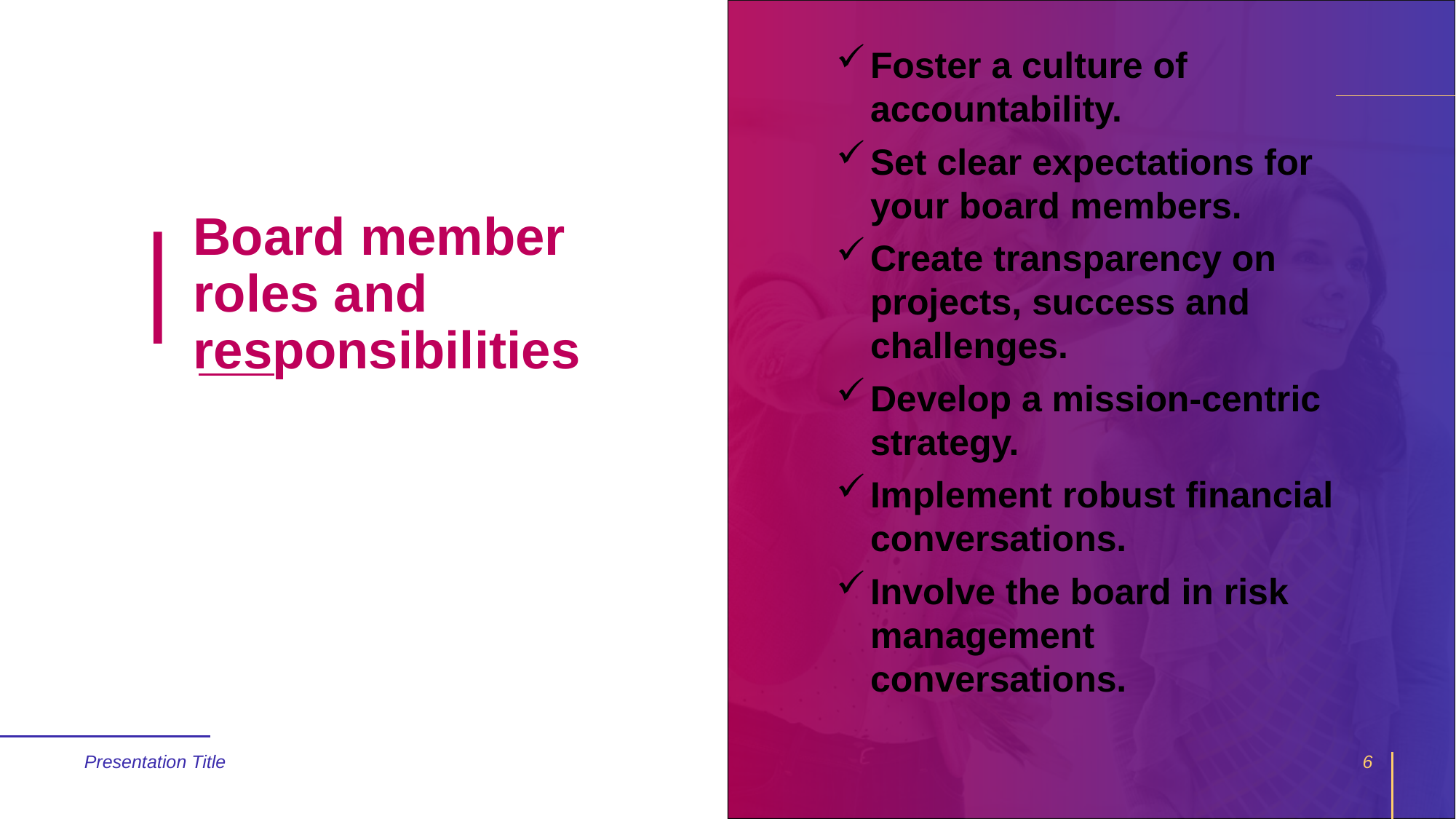

Foster a culture of accountability.
Set clear expectations for your board members.
Create transparency on projects, success and challenges.
Develop a mission-centric strategy.
Implement robust financial conversations.
Involve the board in risk management conversations.
# Board member roles and responsibilities
Presentation Title
6